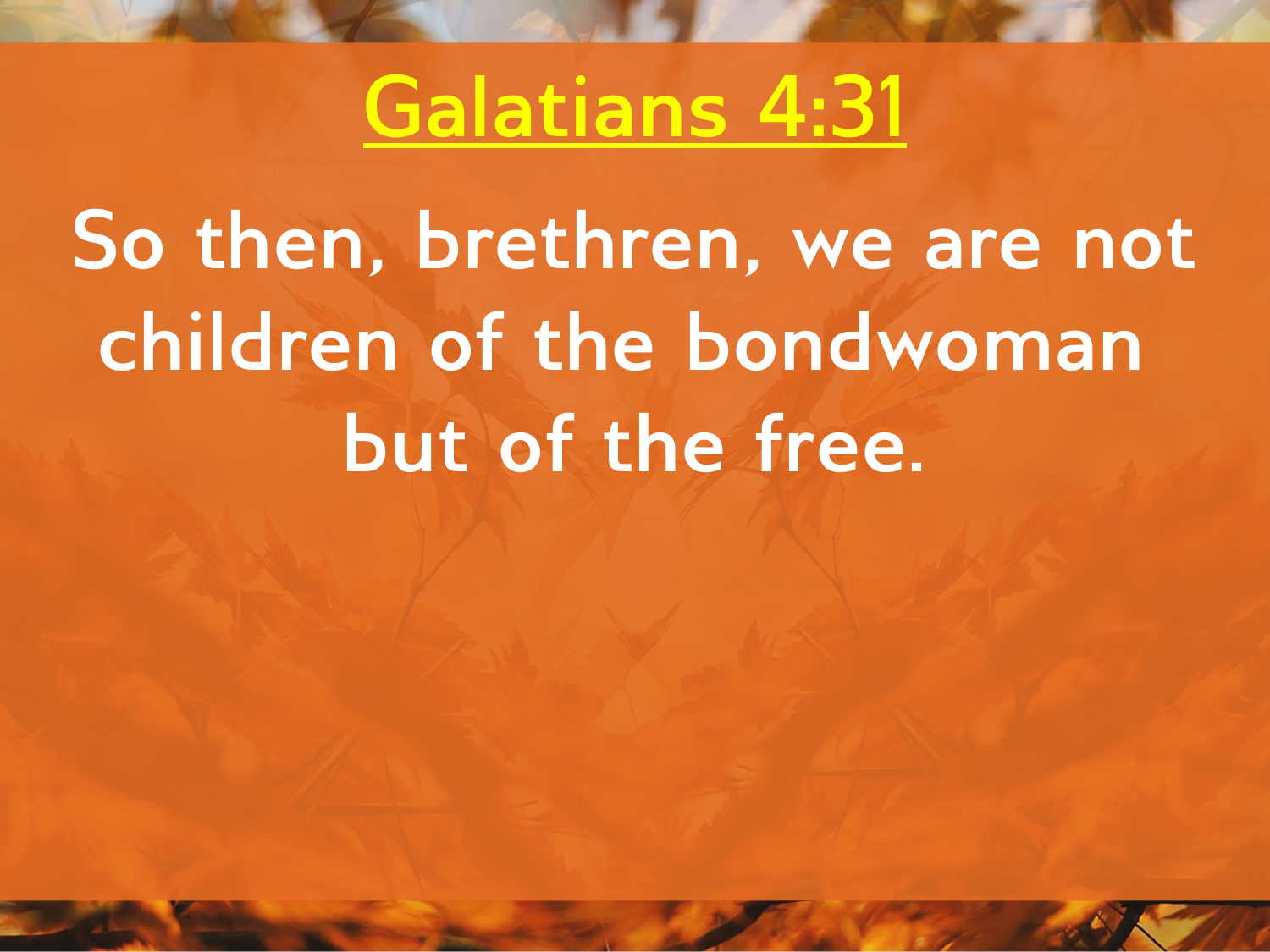

Galatians 4:31

So then, brethren, we are not children of the bondwoman
but of the free.